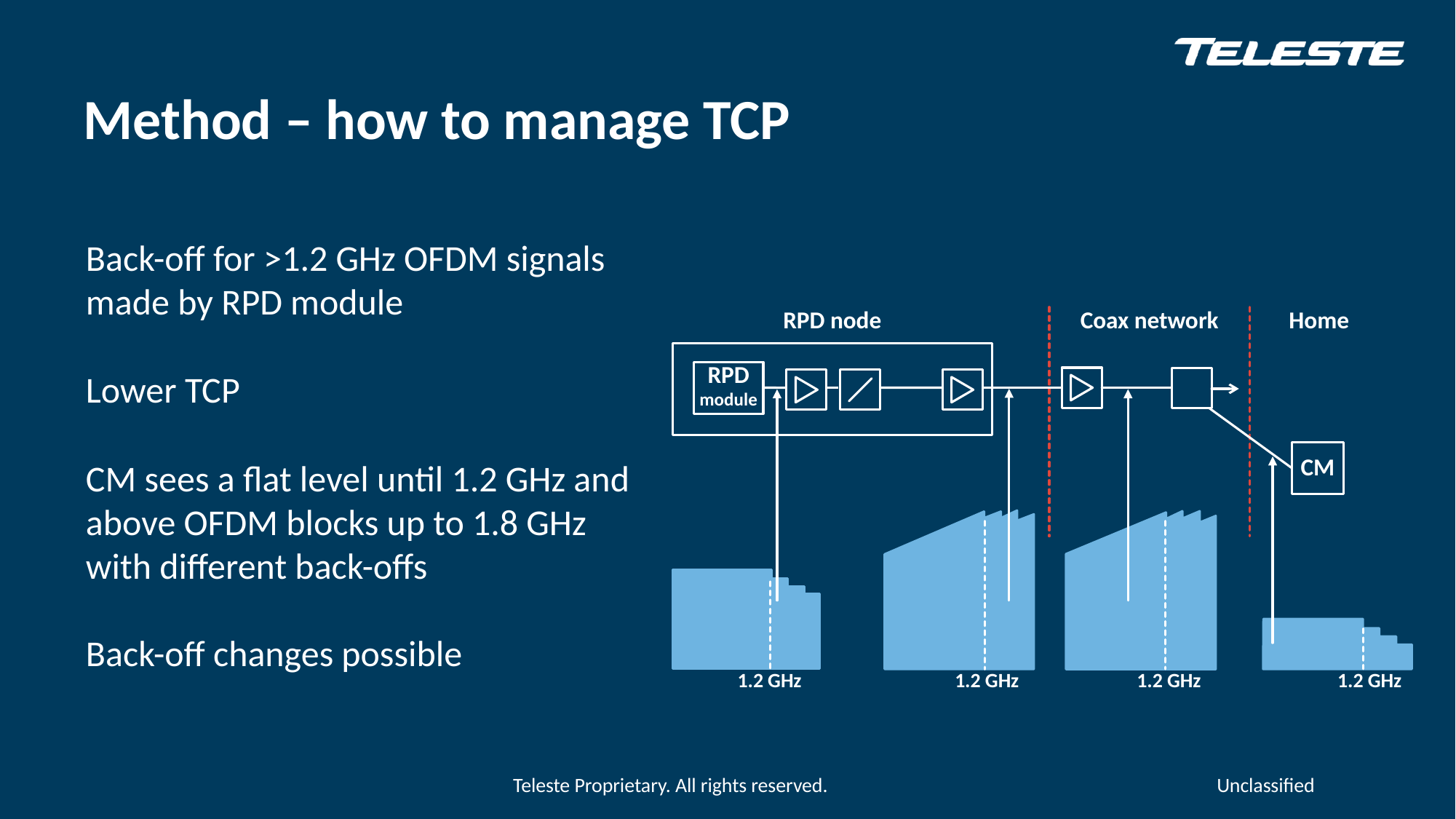

# Method – how to manage TCP
Back-off for >1.2 GHz OFDM signals made by RPD module

Lower TCP

CM sees a flat level until 1.2 GHz and above OFDM blocks up to 1.8 GHz with different back-offs
Back-off changes possible

RPD node
Coax network
Home

RPD
module

CM

1.2 GHz
1.2 GHz
1.2 GHz
1.2 GHz